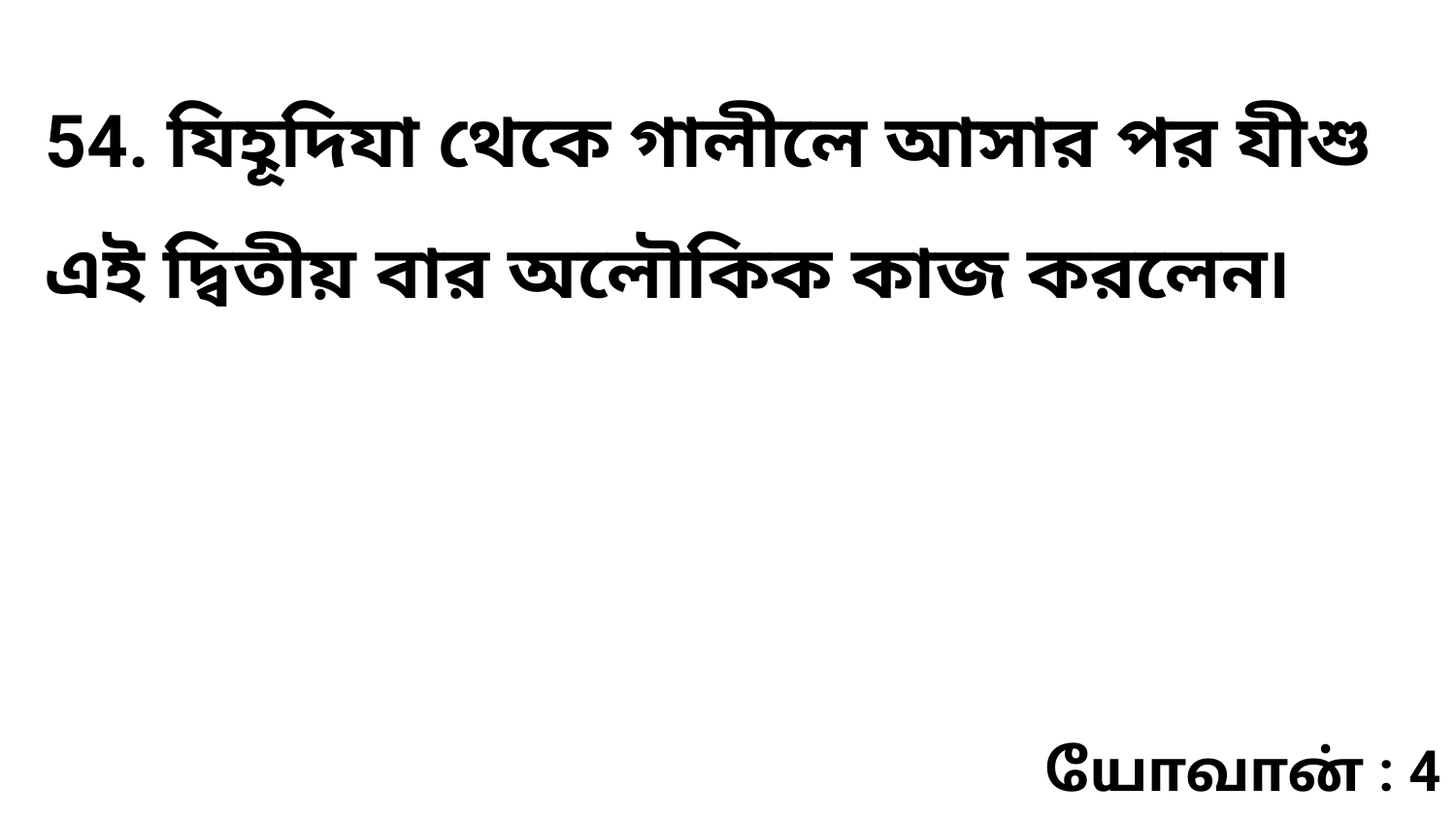

54. যিহূদিযা থেকে গালীলে আসার পর যীশু এই দ্বিতীয় বার অলৌকিক কাজ করলেন৷
யோவான் : 4